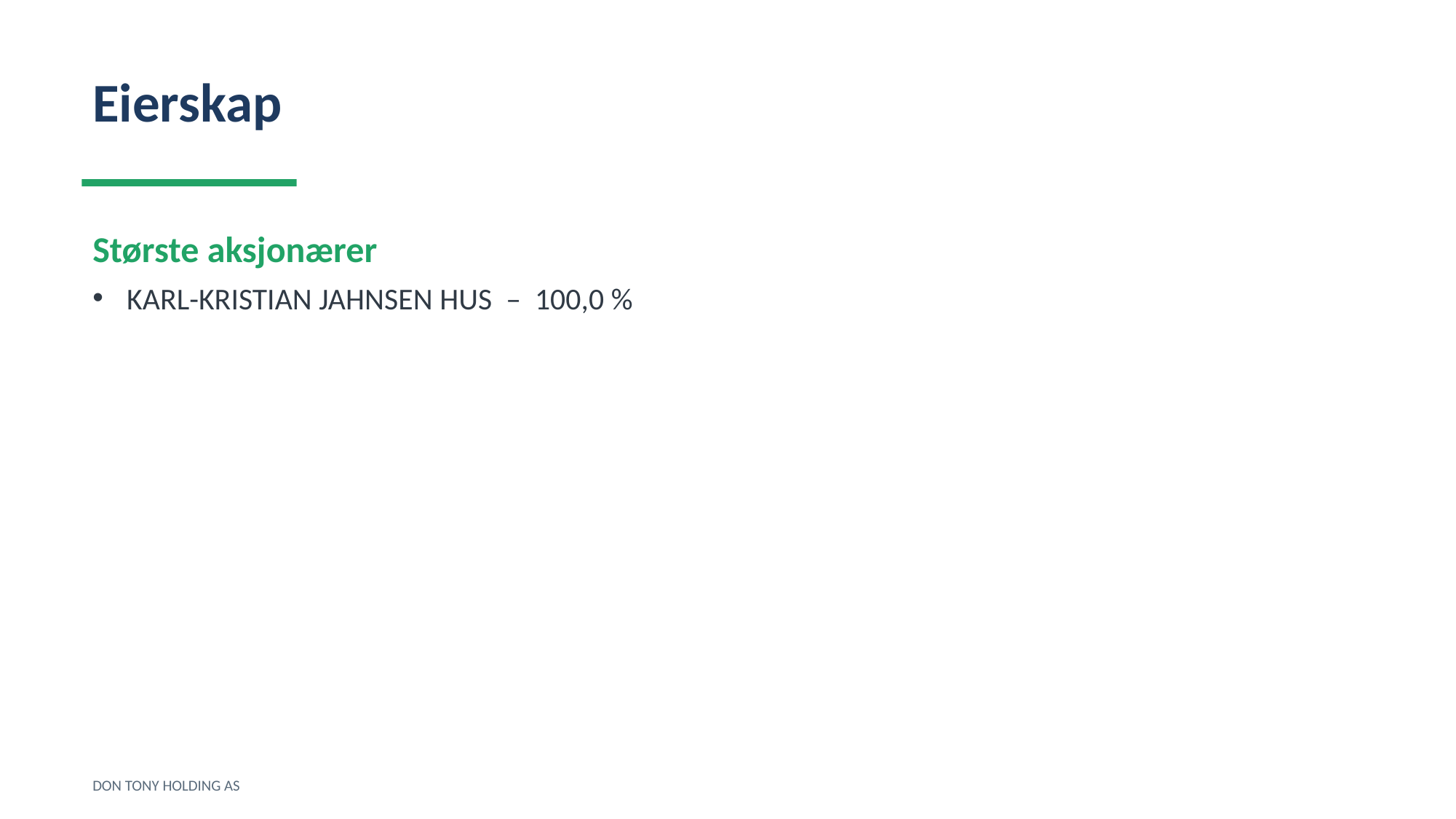

Eierskap

Største aksjonærer
KARL-KRISTIAN JAHNSEN HUS  –  100,0 %
DON TONY HOLDING AS